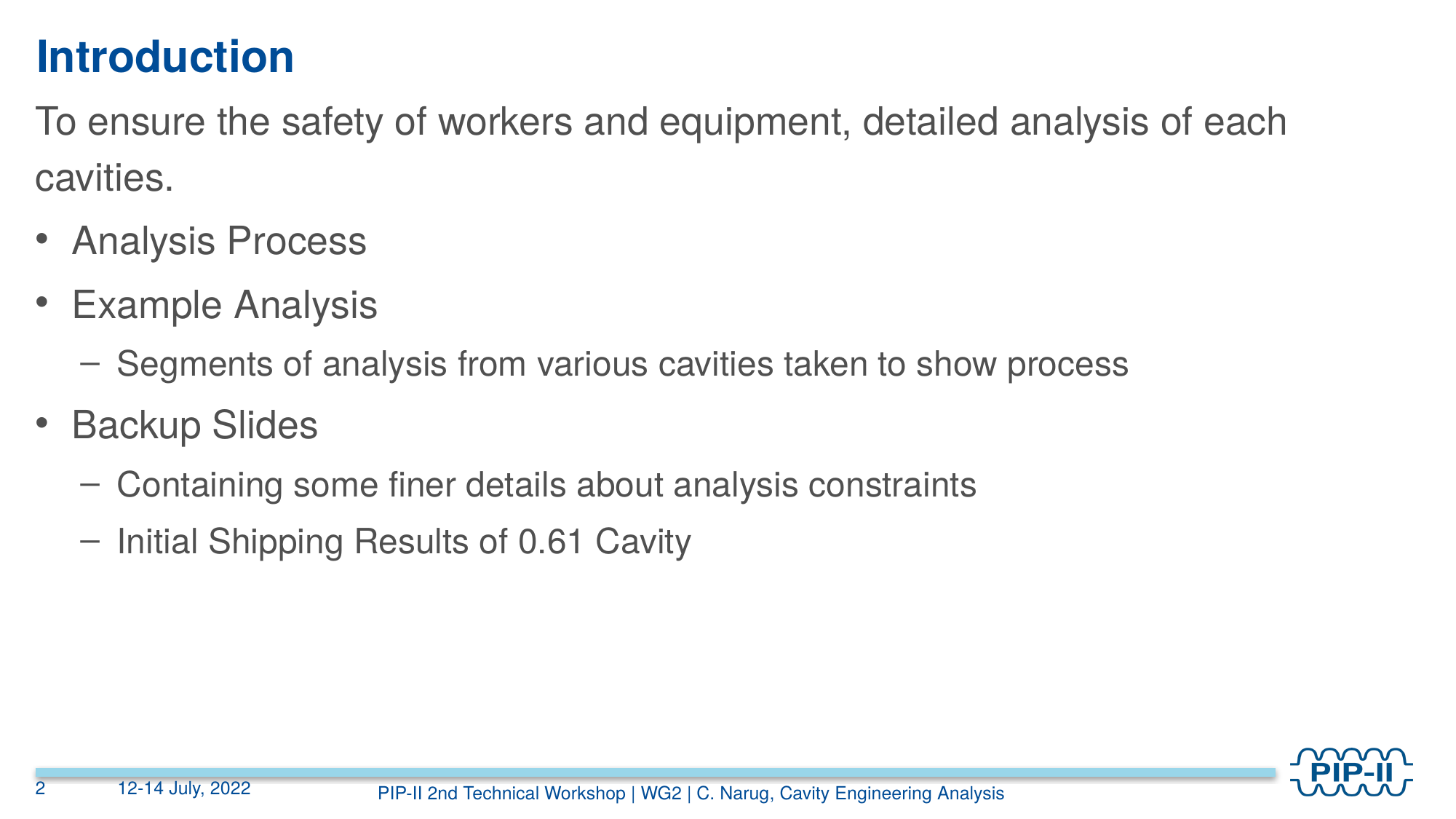

# Introduction
To ensure the safety of workers and equipment, detailed analysis of each cavities.
Analysis Process
Example Analysis
Segments of analysis from various cavities taken to show process
Backup Slides
Containing some finer details about analysis constraints
Initial Shipping Results of 0.61 Cavity

2
12-14 July, 2022
PIP-II 2nd Technical Workshop | WG2 | C. Narug, Cavity Engineering Analysis